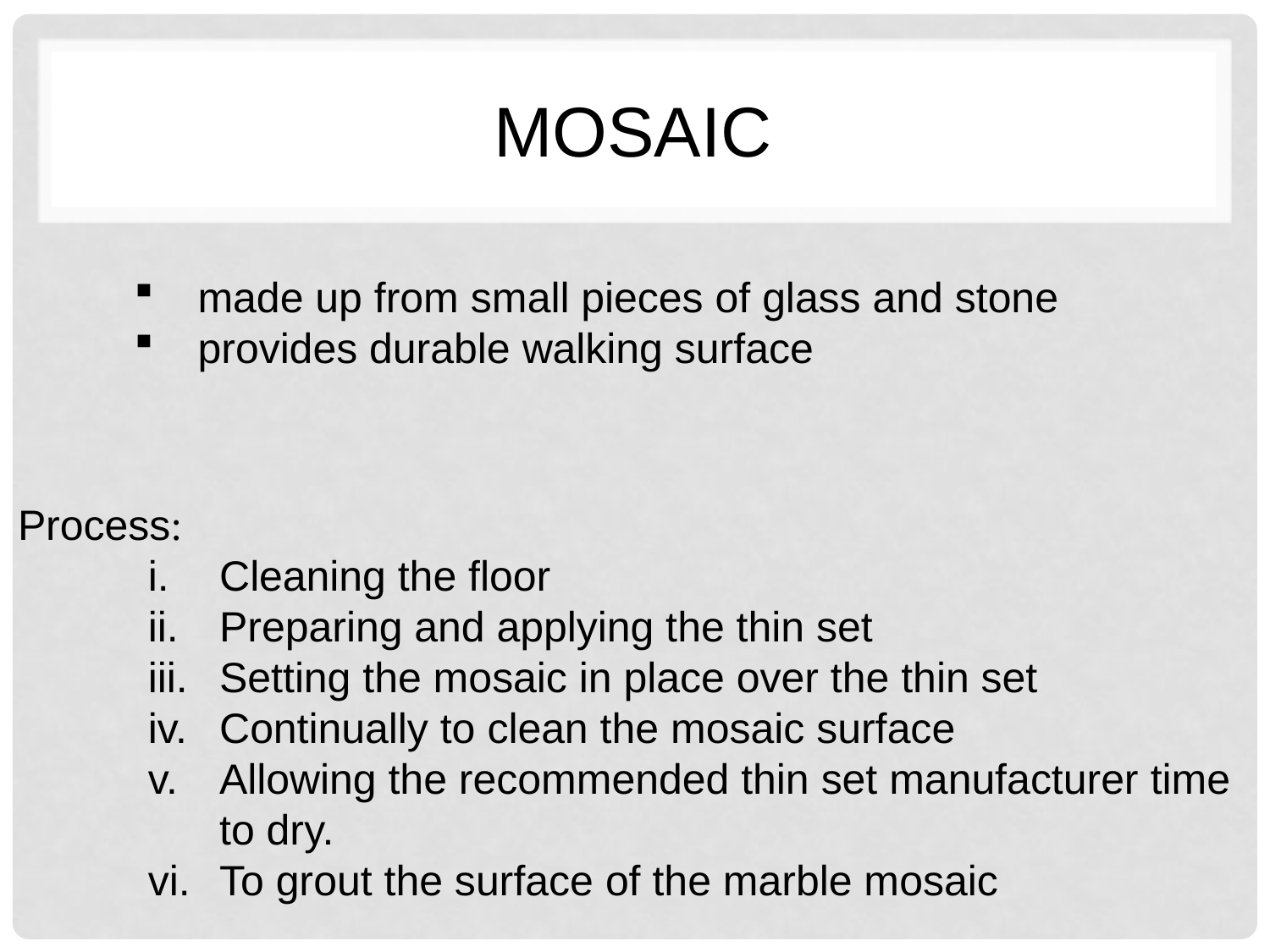

# Mosaic
made up from small pieces of glass and stone
provides durable walking surface

Process:
Cleaning the floor
Preparing and applying the thin set
Setting the mosaic in place over the thin set
Continually to clean the mosaic surface
Allowing the recommended thin set manufacturer time to dry.
To grout the surface of the marble mosaic